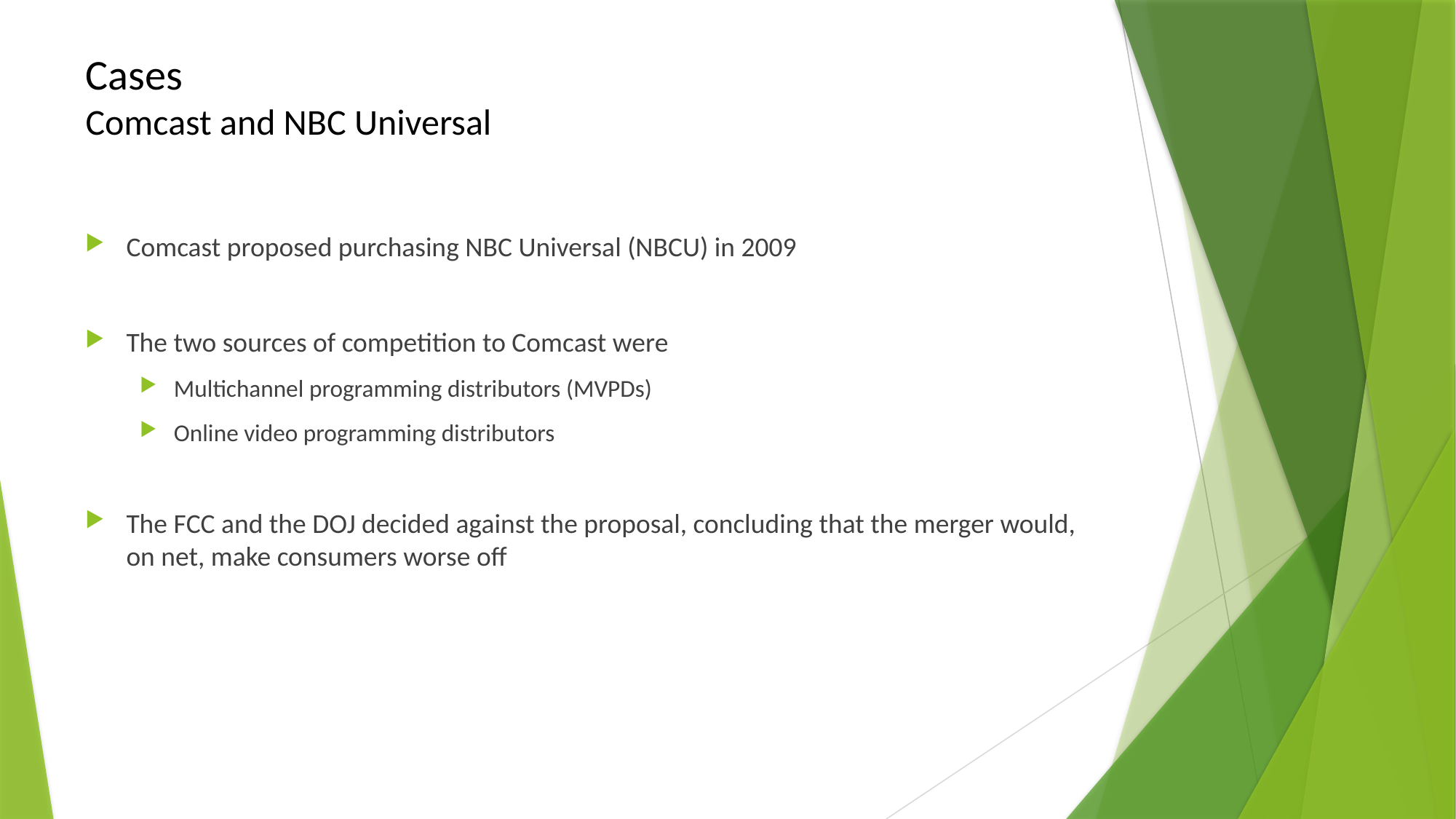

# Cases Comcast and NBC Universal
Comcast proposed purchasing NBC Universal (NBCU) in 2009

The two sources of competition to Comcast were
Multichannel programming distributors (MVPDs)
Online video programming distributors

The FCC and the DOJ decided against the proposal, concluding that the merger would, on net, make consumers worse off